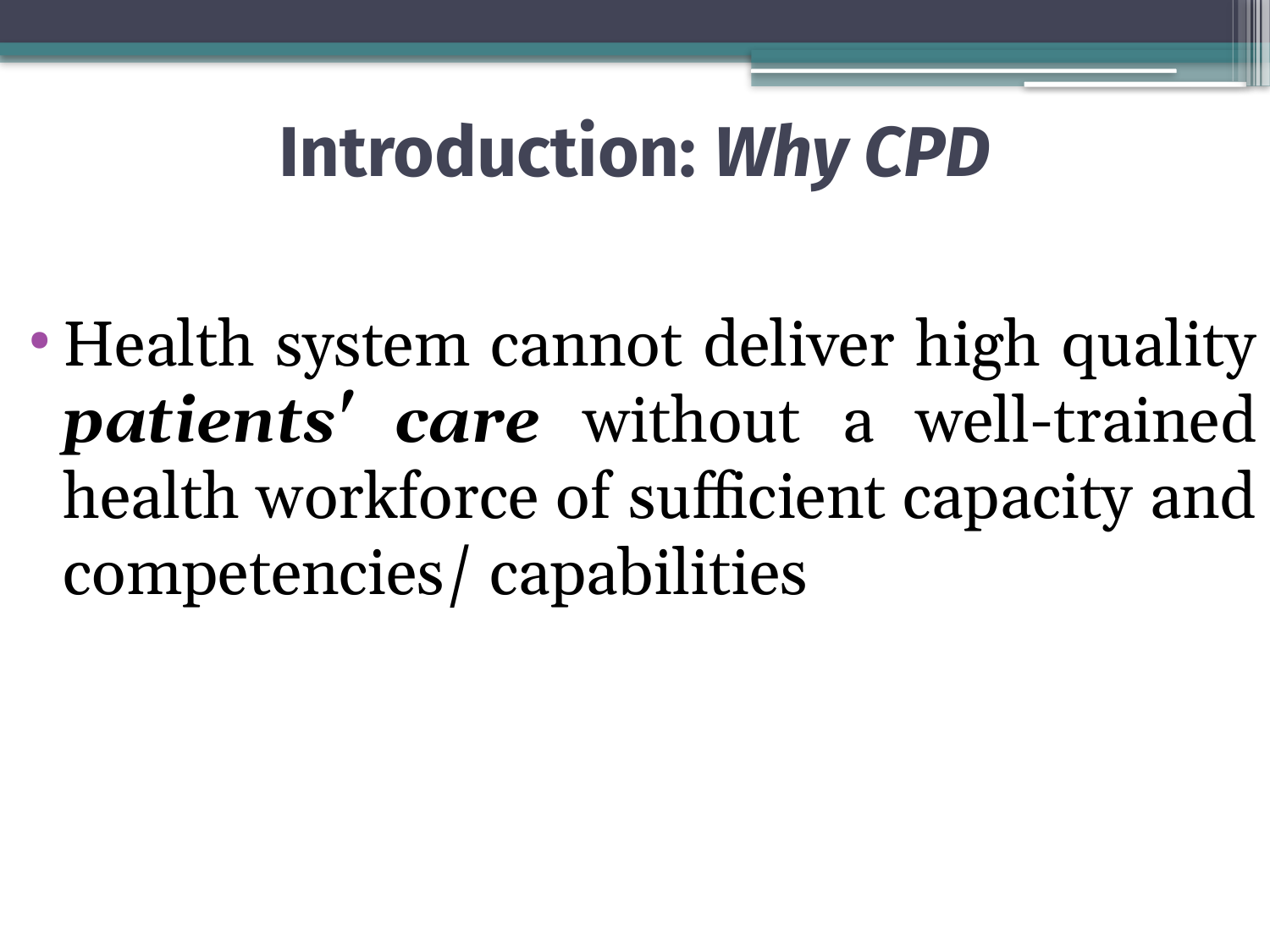

# Introduction: Why CPD
Health system cannot deliver high quality patients' care without a well-trained health workforce of sufficient capacity and competencies/ capabilities